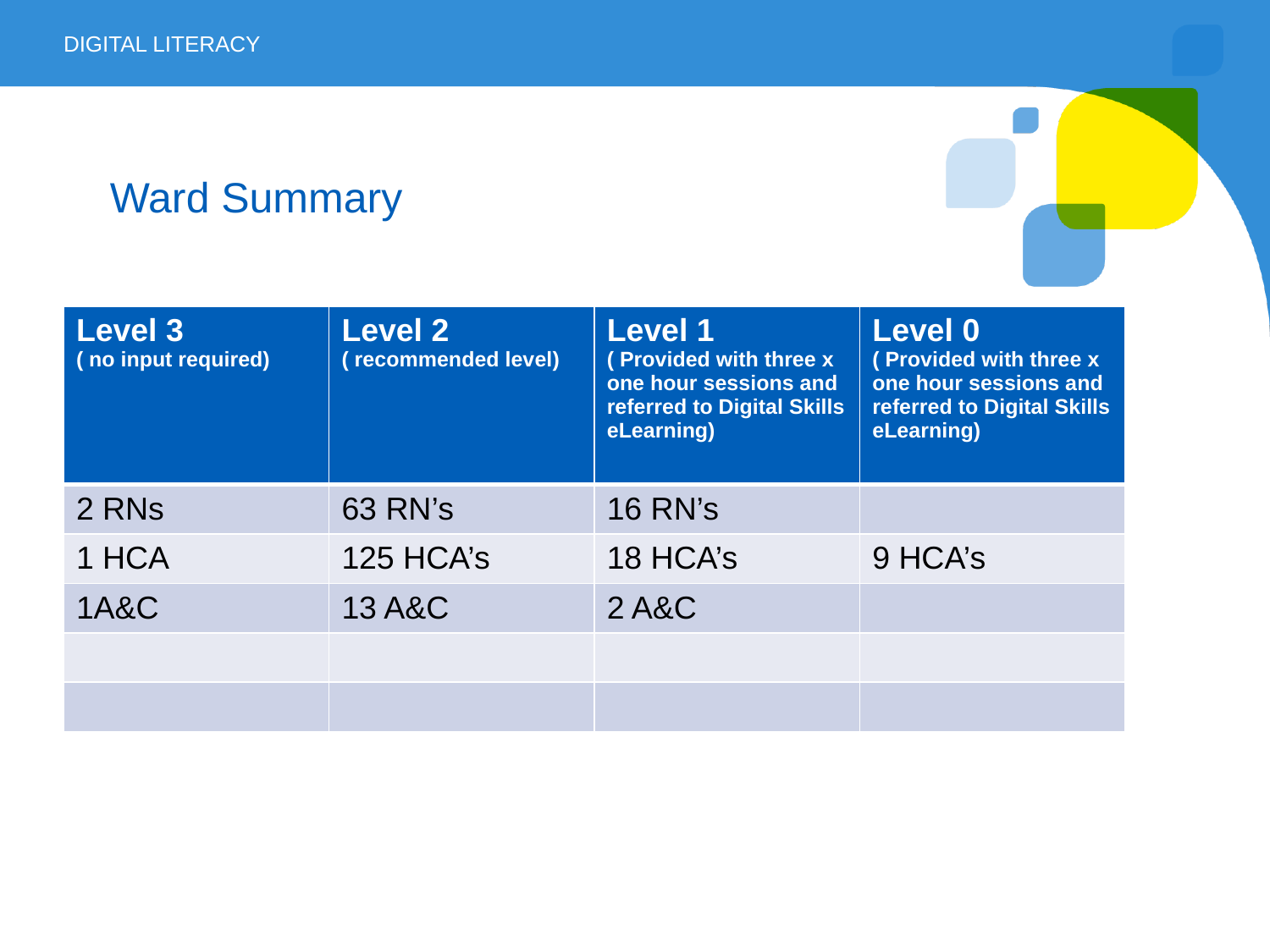

Digital Literacy
# Ward Summary
| Level 3 ( no input required) | Level 2 ( recommended level) | Level 1 ( Provided with three x one hour sessions and referred to Digital Skills eLearning) | Level 0 ( Provided with three x one hour sessions and referred to Digital Skills eLearning) |
| --- | --- | --- | --- |
| 2 RNs | 63 RN’s | 16 RN’s |  |
| 1 HCA | 125 HCA’s | 18 HCA’s | 9 HCA’s |
| 1A&C | 13 A&C | 2 A&C |  |
|  |  |  |  |
|  |  |  |  |